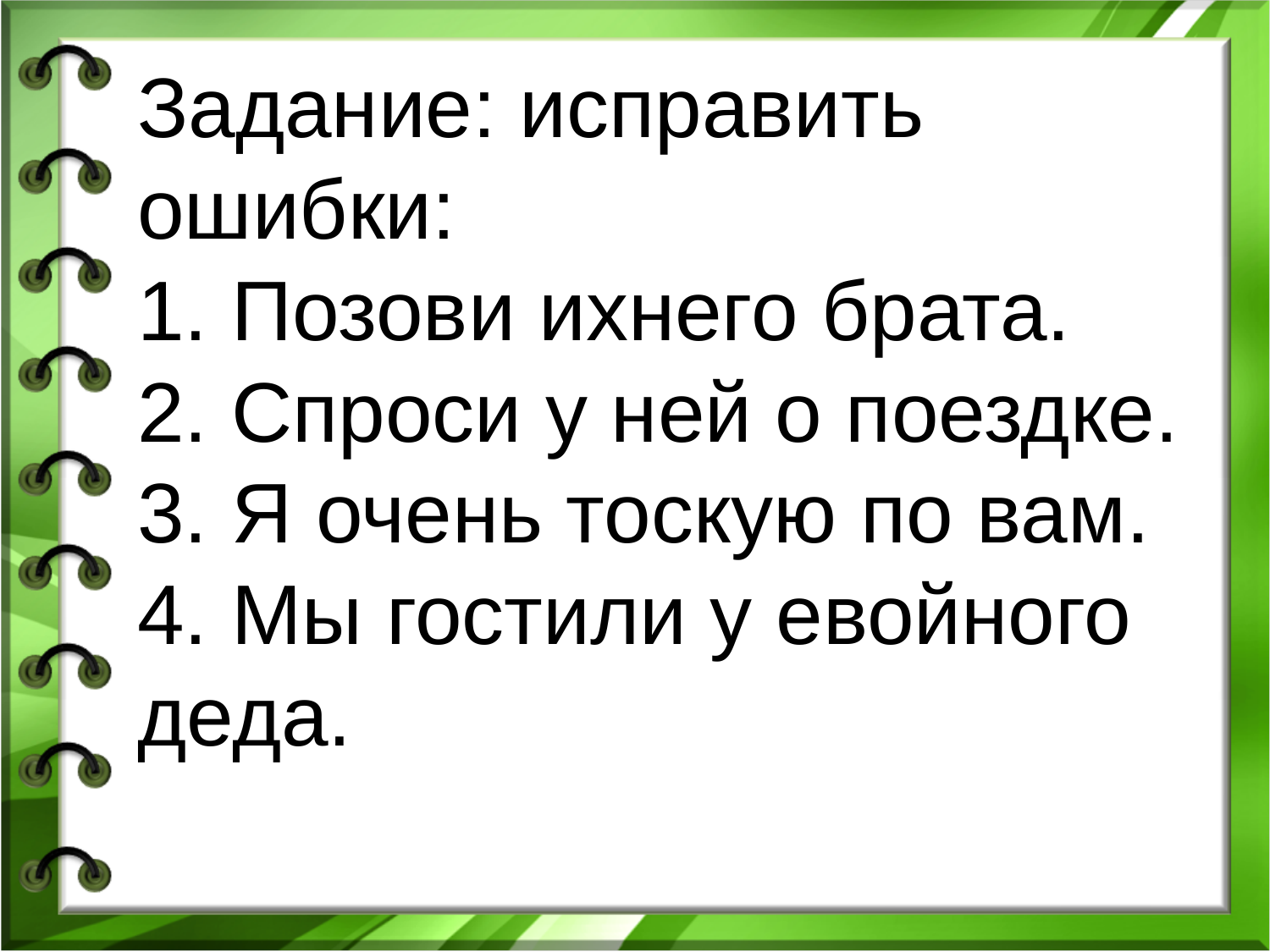

Задание: исправить ошибки:
1. Позови ихнего брата.
2. Спроси у ней о поездке.
3. Я очень тоскую по вам.
4. Мы гостили у евойного деда.